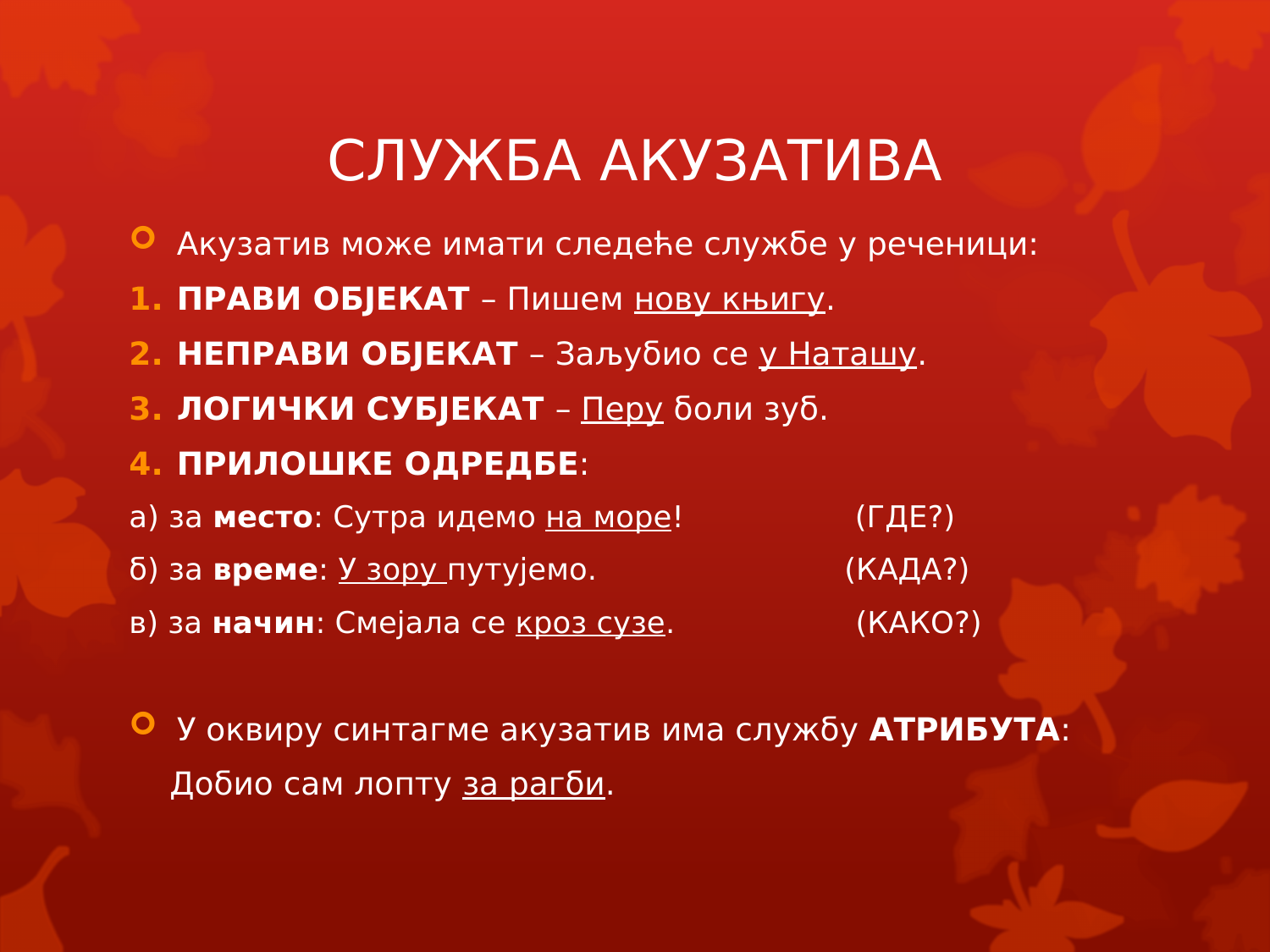

# СЛУЖБА АКУЗАТИВА
Акузатив може имати следеће службе у реченици:
ПРАВИ ОБЈЕКАТ – Пишем нову књигу.
НЕПРАВИ ОБЈЕКАТ – Заљубио се у Наташу.
ЛОГИЧКИ СУБЈЕКАТ – Перу боли зуб.
ПРИЛОШКЕ ОДРЕДБЕ:
а) за место: Сутра идемо на море!                  (ГДЕ?)
б) за време: У зору путујемо.                          (КАДА?)
в) за начин: Смејала се кроз сузе.                   (КАКО?)

У оквиру синтагме акузатив има службу АТРИБУТА:
    Добио сам лопту за рагби.